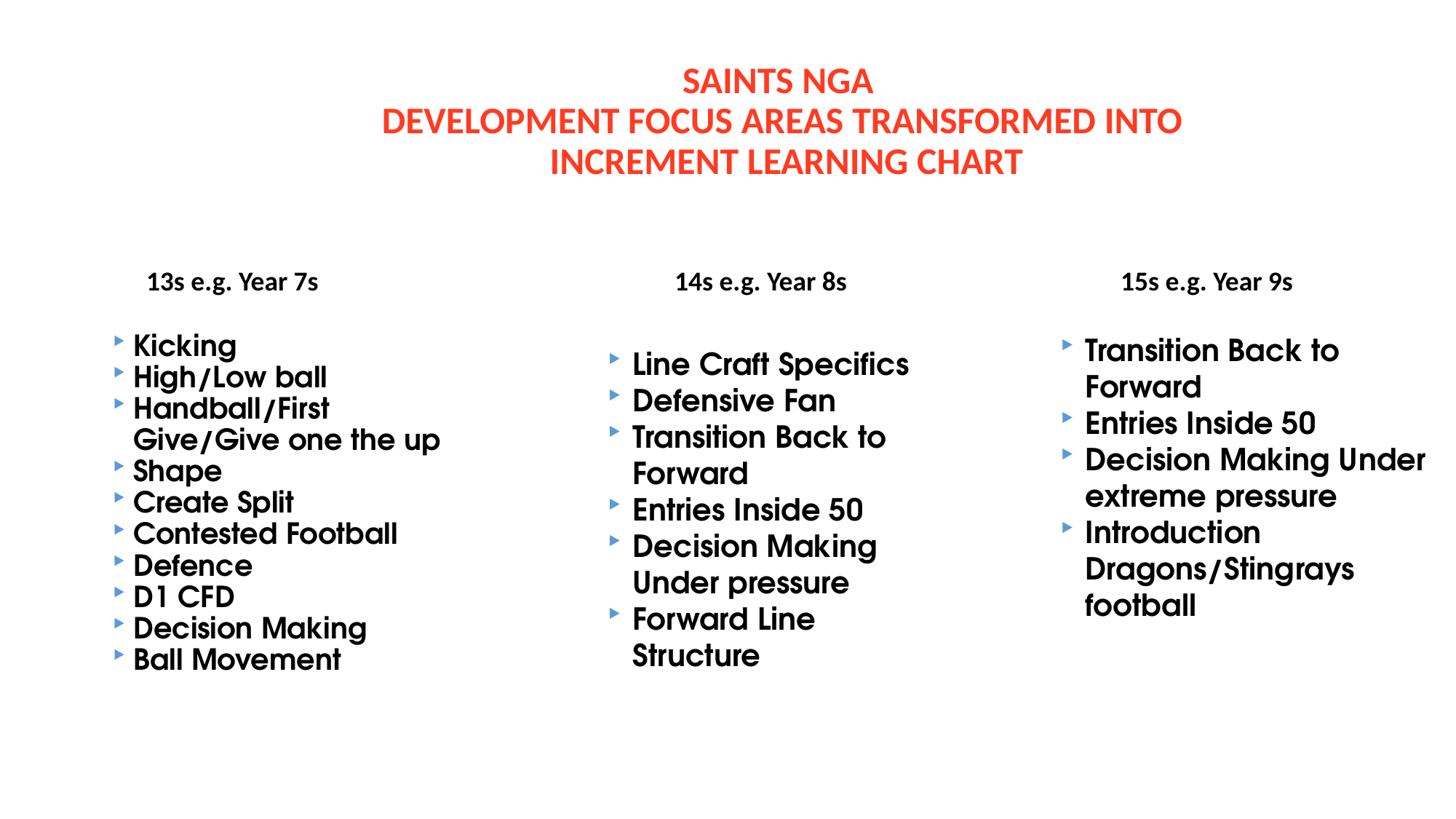

# SAINTS NGA
DEVELOPMENT FOCUS AREAS TRANSFORMED INTO
INCREMENT LEARNING CHART
14s e.g. Year 8s
15s e.g. Year 9s
13s e.g. Year 7s
Kicking
High/Low ball
Handball/First Give/Give one the up
Shape
Create Split
Contested Football
Defence
D1 CFD
Decision Making
Ball Movement
Transition Back to Forward
Entries Inside 50
Decision Making Under extreme pressure
Introduction Dragons/Stingrays football
Line Craft Specifics
Defensive Fan
Transition Back to Forward
Entries Inside 50
Decision Making Under pressure
Forward Line Structure